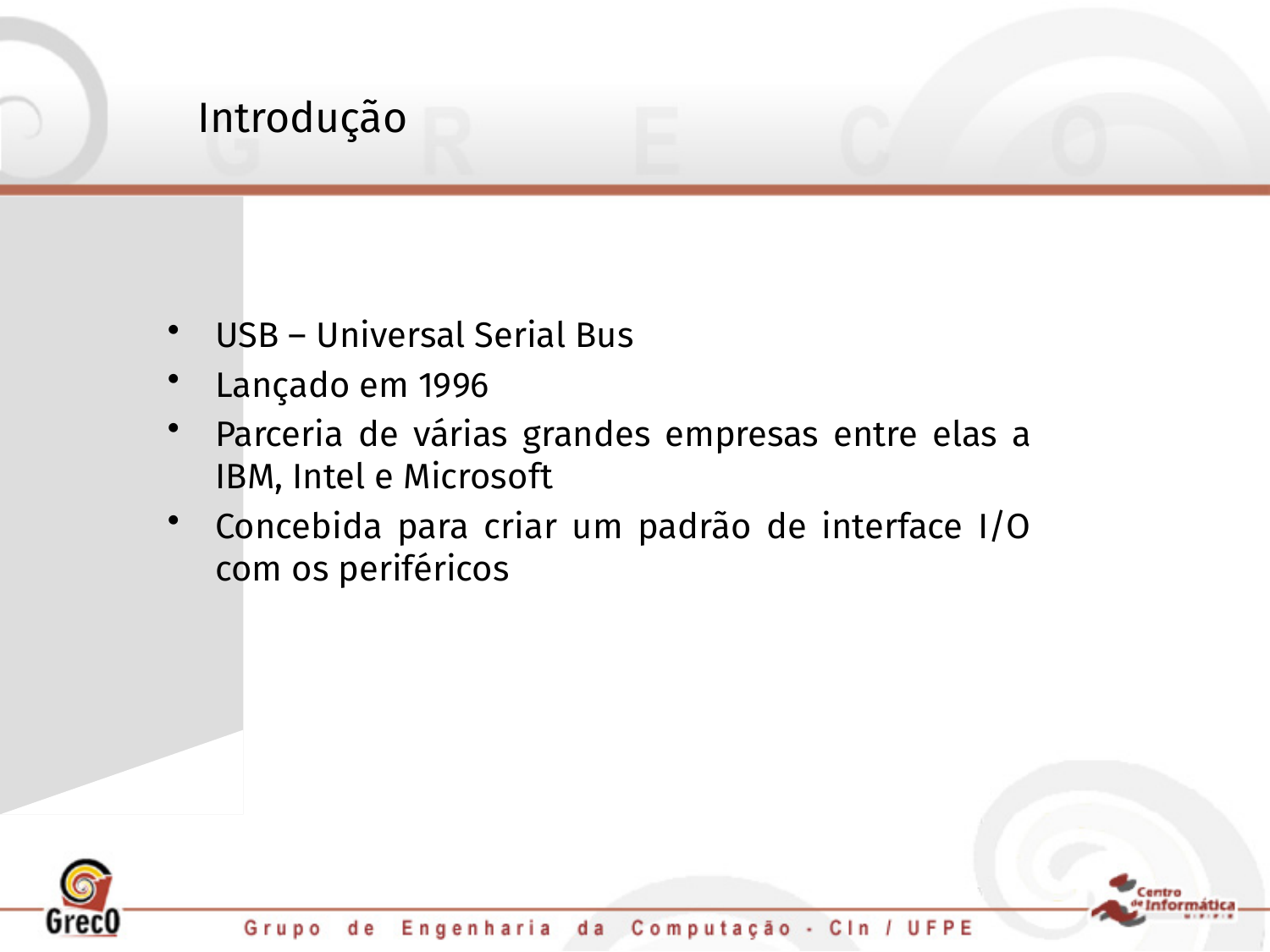

# Introdução
USB – Universal Serial Bus
Lançado em 1996
Parceria de várias grandes empresas entre elas a IBM, Intel e Microsoft
Concebida para criar um padrão de interface I/O com os periféricos